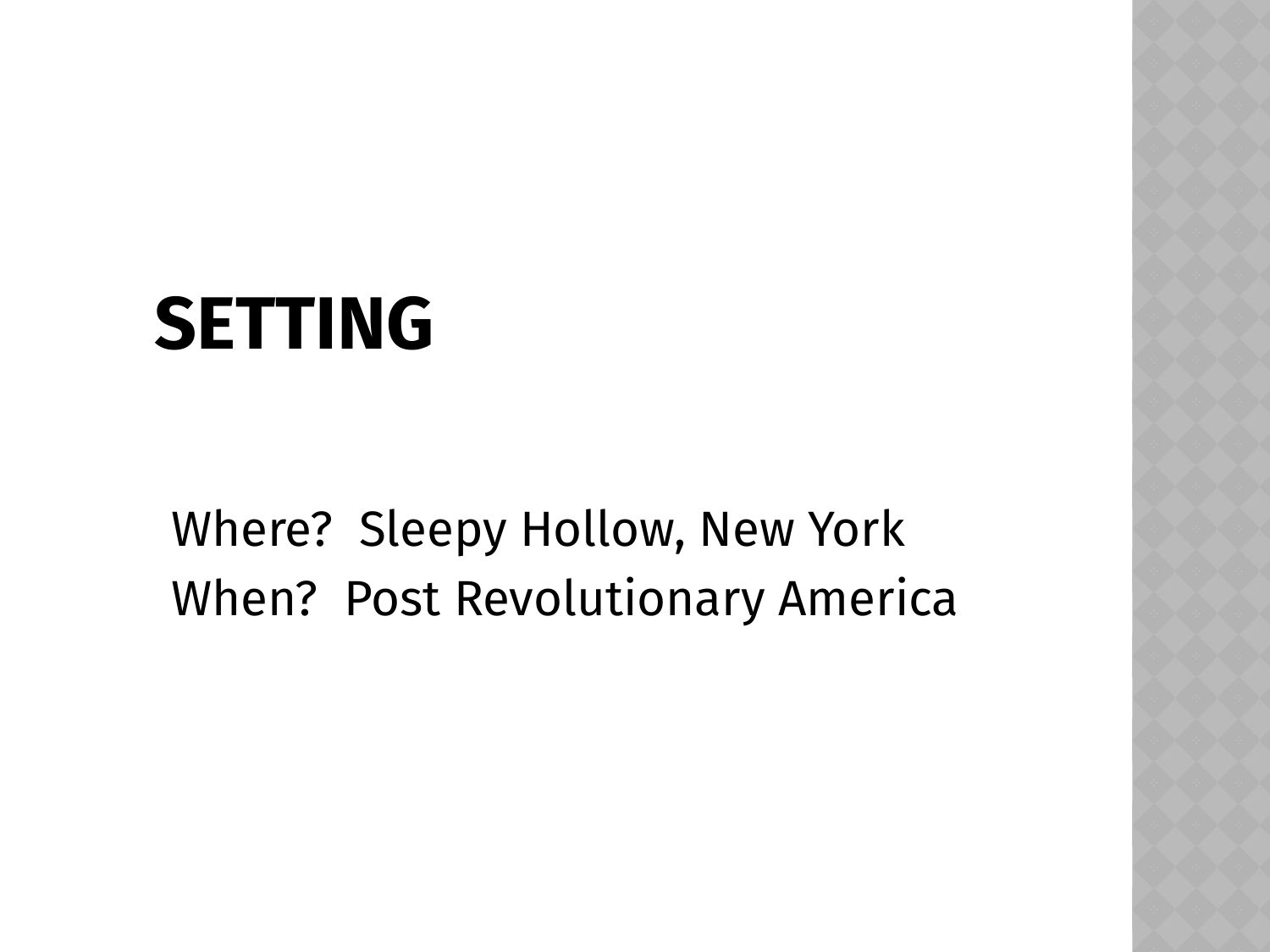

# Setting
Where?  Sleepy Hollow, New York
When?  Post Revolutionary America